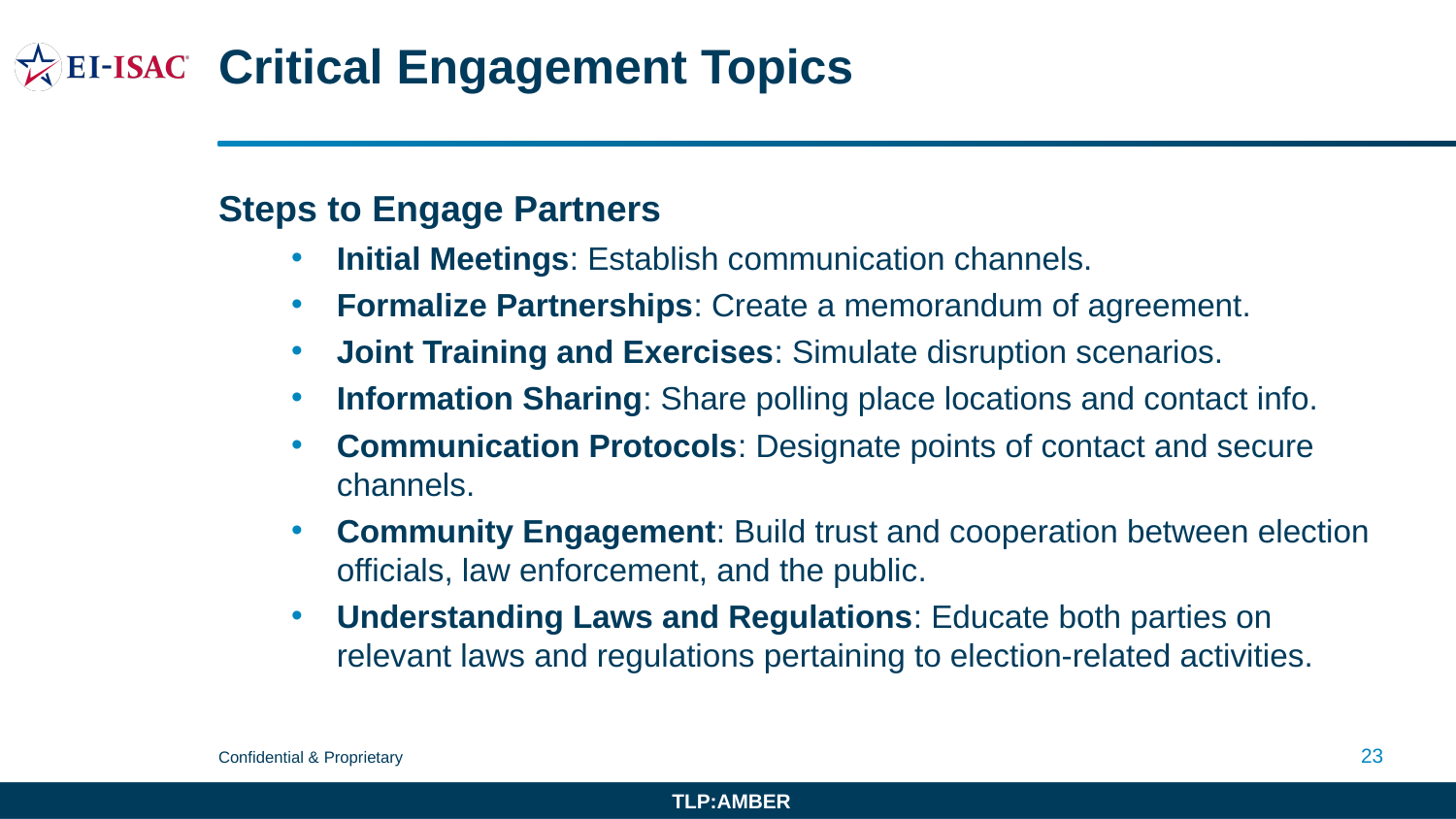

# Critical Engagement Topics
Steps to Engage Partners
Initial Meetings: Establish communication channels.
Formalize Partnerships: Create a memorandum of agreement.
Joint Training and Exercises: Simulate disruption scenarios.
Information Sharing: Share polling place locations and contact info.
Communication Protocols: Designate points of contact and secure channels.
Community Engagement: Build trust and cooperation between election officials, law enforcement, and the public.
Understanding Laws and Regulations: Educate both parties on relevant laws and regulations pertaining to election-related activities.
23
TLP:WHITE  TLP:RED  TLP:AMBER  TLP:GREEN  (Delete unused designations)
TLP:AMBER